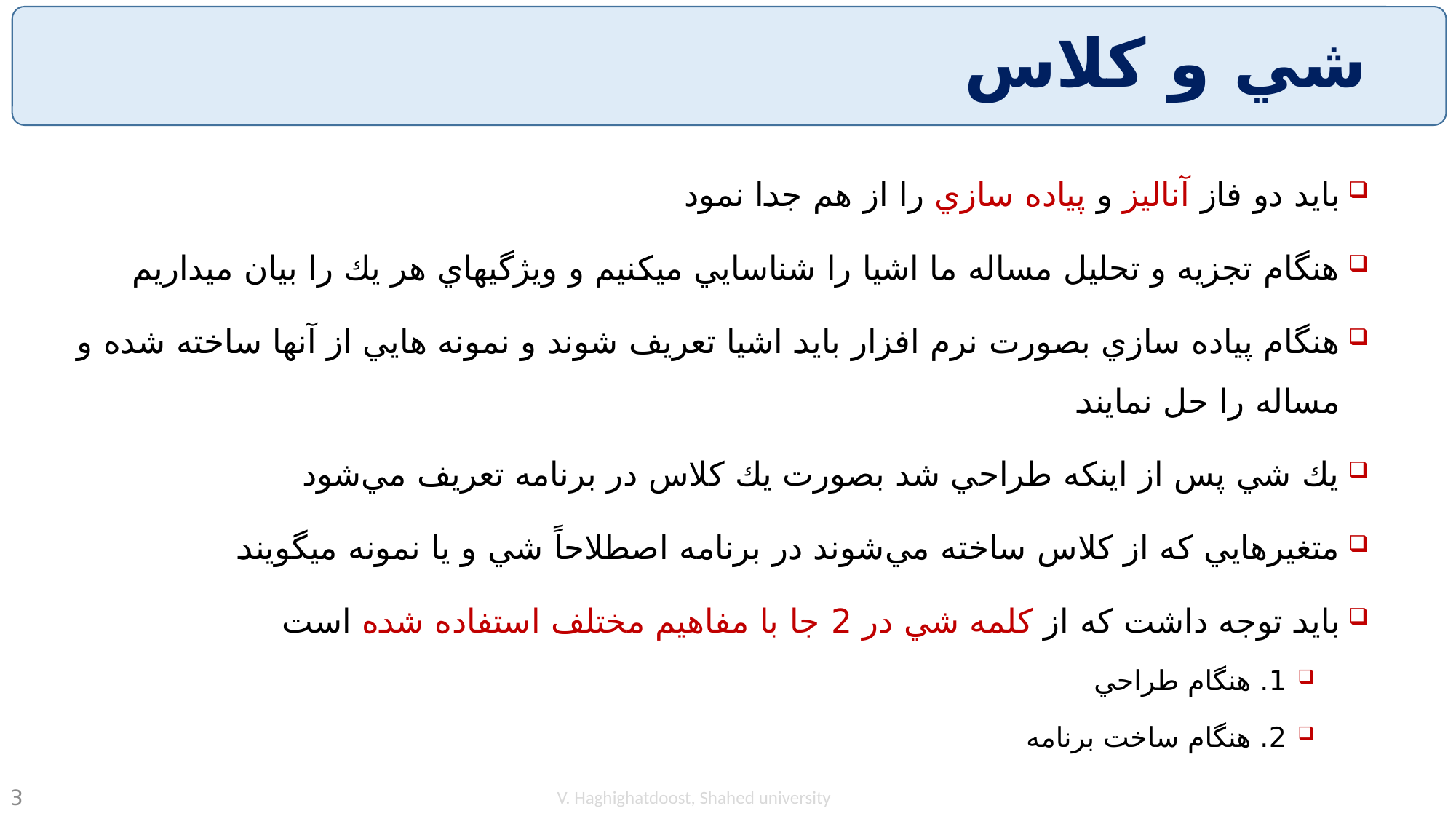

# شي و كلاس
بايد دو فاز آناليز و پياده سازي را از هم جدا نمود
هنگام تجزيه و تحليل مساله ما اشيا را شناسايي ميكنيم و ويژگيهاي هر يك را بيان ميداريم
هنگام پياده سازي بصورت نرم افزار بايد اشيا تعريف شوند و نمونه هايي از آنها ساخته شده و مساله را حل نمايند
يك شي پس از اينكه طراحي شد بصورت يك كلاس در برنامه تعريف مي‌شود
متغيرهايي كه از كلاس ساخته مي‌شوند در برنامه اصطلاحاً شي و يا نمونه ميگويند
بايد توجه داشت كه از كلمه شي در 2 جا با مفاهيم مختلف استفاده شده است
1. هنگام طراحي
2. هنگام ساخت برنامه

V. Haghighatdoost, Shahed university
3